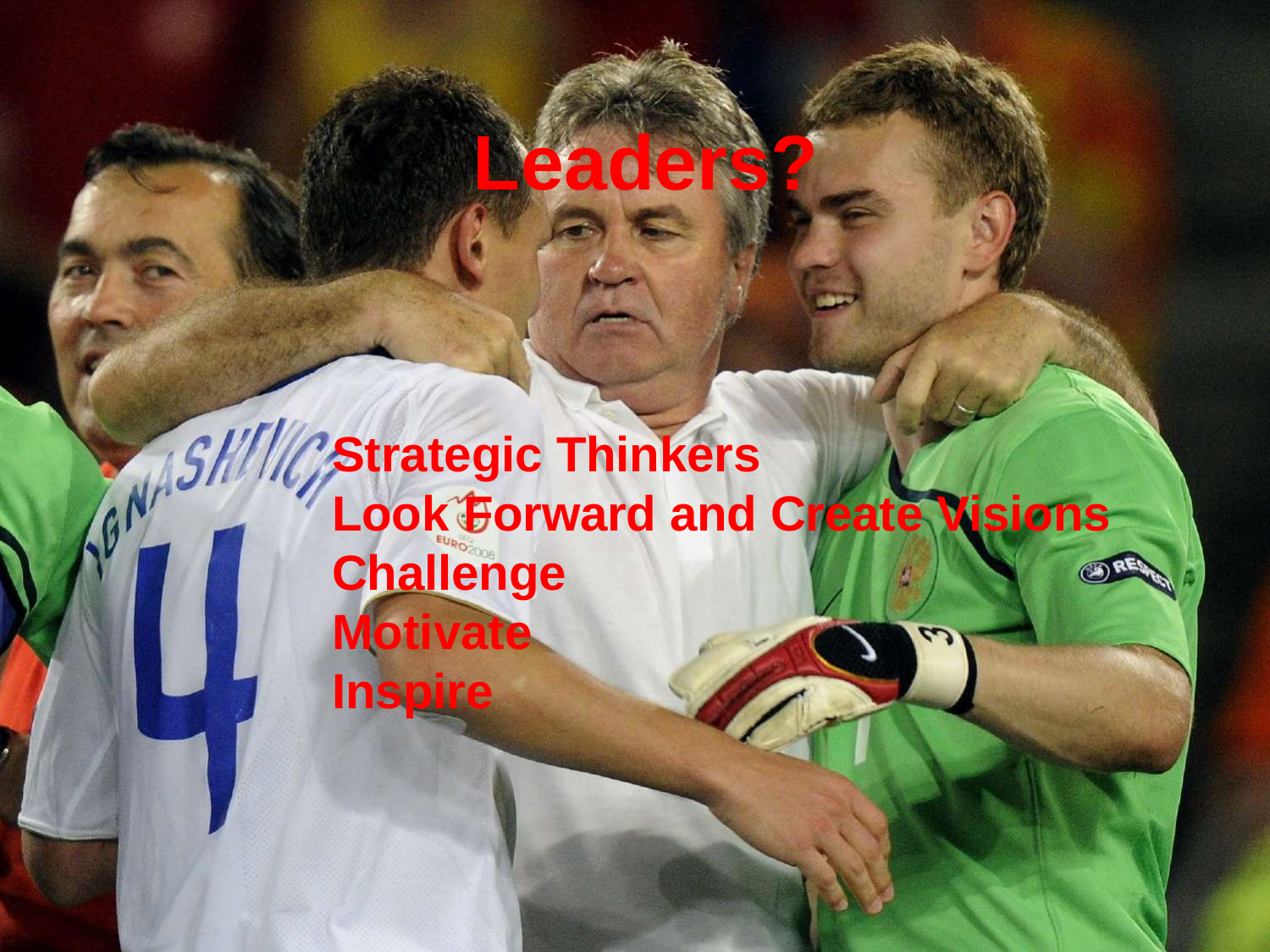

# Leaders?
Strategic Thinkers
Look Forward and Create Visions  Challenge
Motivate  Inspire